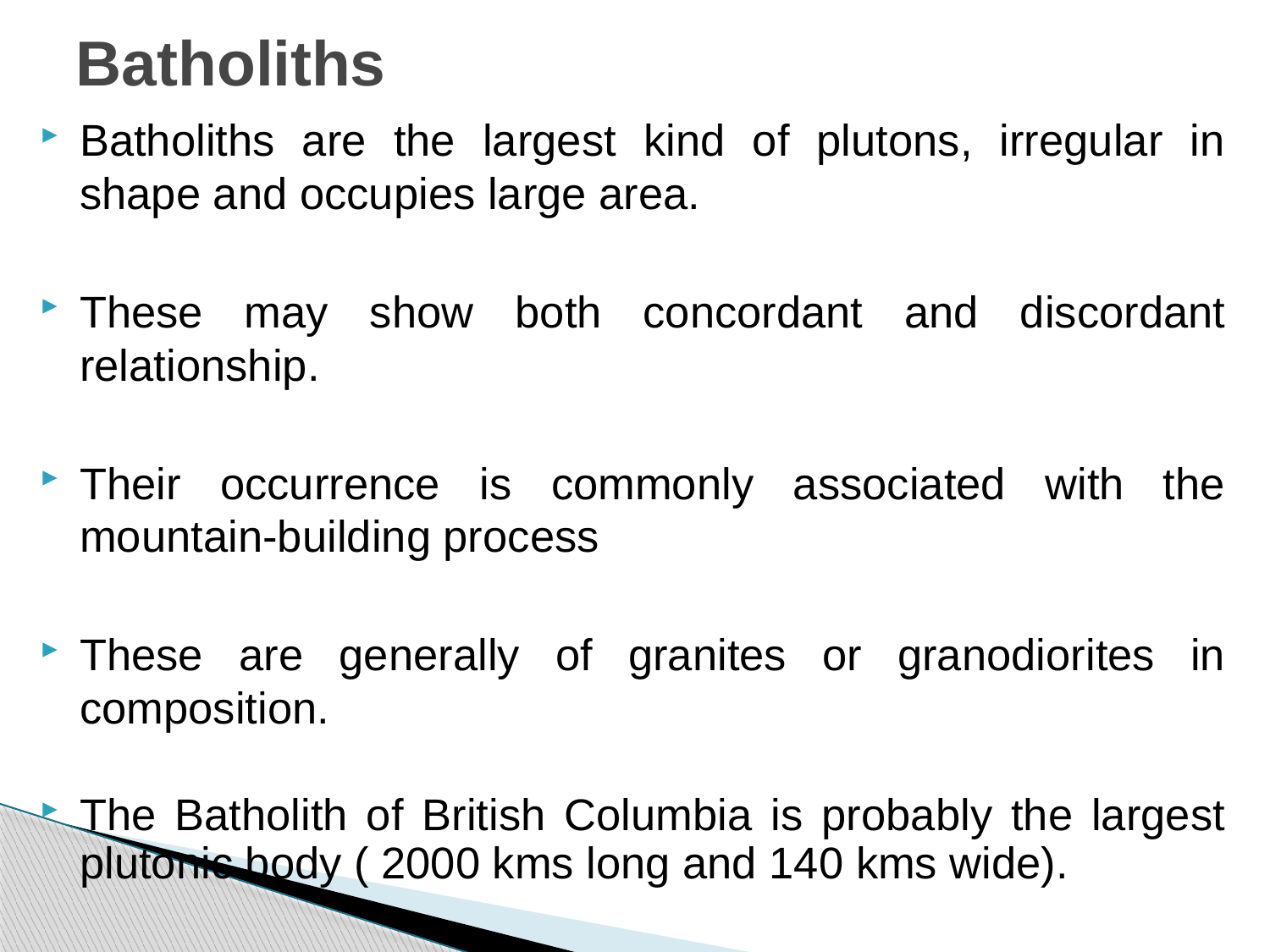

# Batholiths
Batholiths are the largest kind of plutons, irregular in shape and occupies large area.

These may show both concordant and discordant relationship.

Their occurrence is commonly associated with the mountain-building process

These are generally of granites or granodiorites in composition.

The Batholith of British Columbia is probably the largest plutonic body ( 2000 kms long and 140 kms wide).